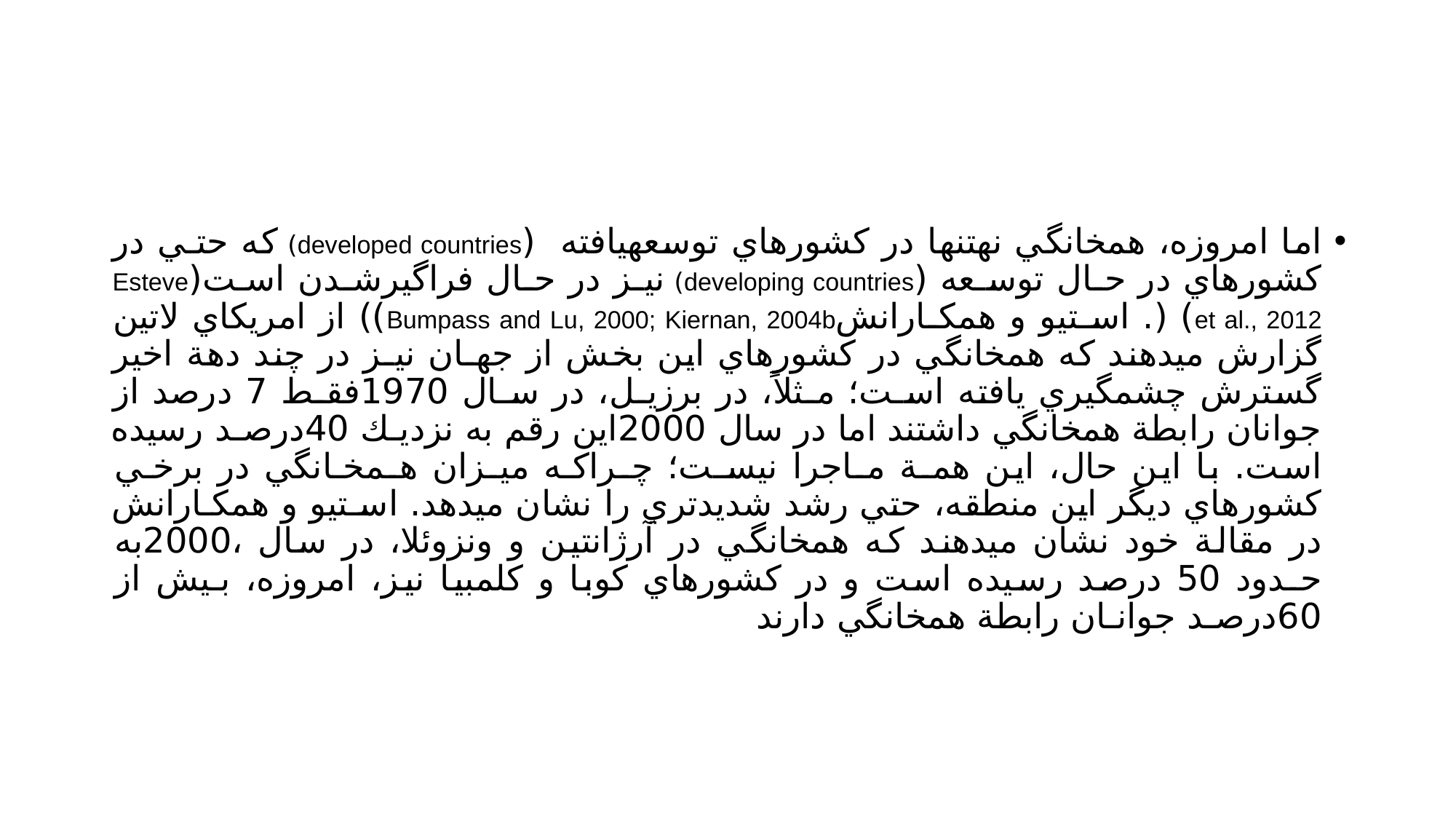

#
اما امروزه، همخانگي نهتنها در كشورهاي توسعهيافته  (developed countries) كه حتـي در كشورهاي در حـال توسـعه (developing countries) نيـز در حـال فراگيرشـدن اسـت(Esteve et al., 2012) (. اسـتيو و همكـارانشBumpass and Lu, 2000; Kiernan, 2004b)) از امريكاي لاتين گزارش ميدهند كه همخانگي در كشورهاي اين بخش از جهـان نيـز در چند دهة اخير گسترش چشمگيري يافته اسـت؛ مـثلاً، در برزيـل، در سـال 1970فقـط 7 درصد از جوانان رابطة همخانگي داشتند اما در سال 2000اين رقم به نزديـك 40درصـد رسيده است. با اين حال، اين همـة مـاجرا نيسـت؛ چـراكـه ميـزان هـمخـانگي در برخـي كشورهاي ديگر اين منطقه، حتي رشد شديدتري را نشان ميدهد. اسـتيو و همكـارانش در مقالة خود نشان ميدهند كه همخانگي در آرژانتين و ونزوئلا، در سال ،2000به حـدود 50 درصد رسيده است و در كشورهاي كوبا و كلمبيا نيز، امروزه، بـيش از 60درصـد جوانـان رابطة همخانگي دارند